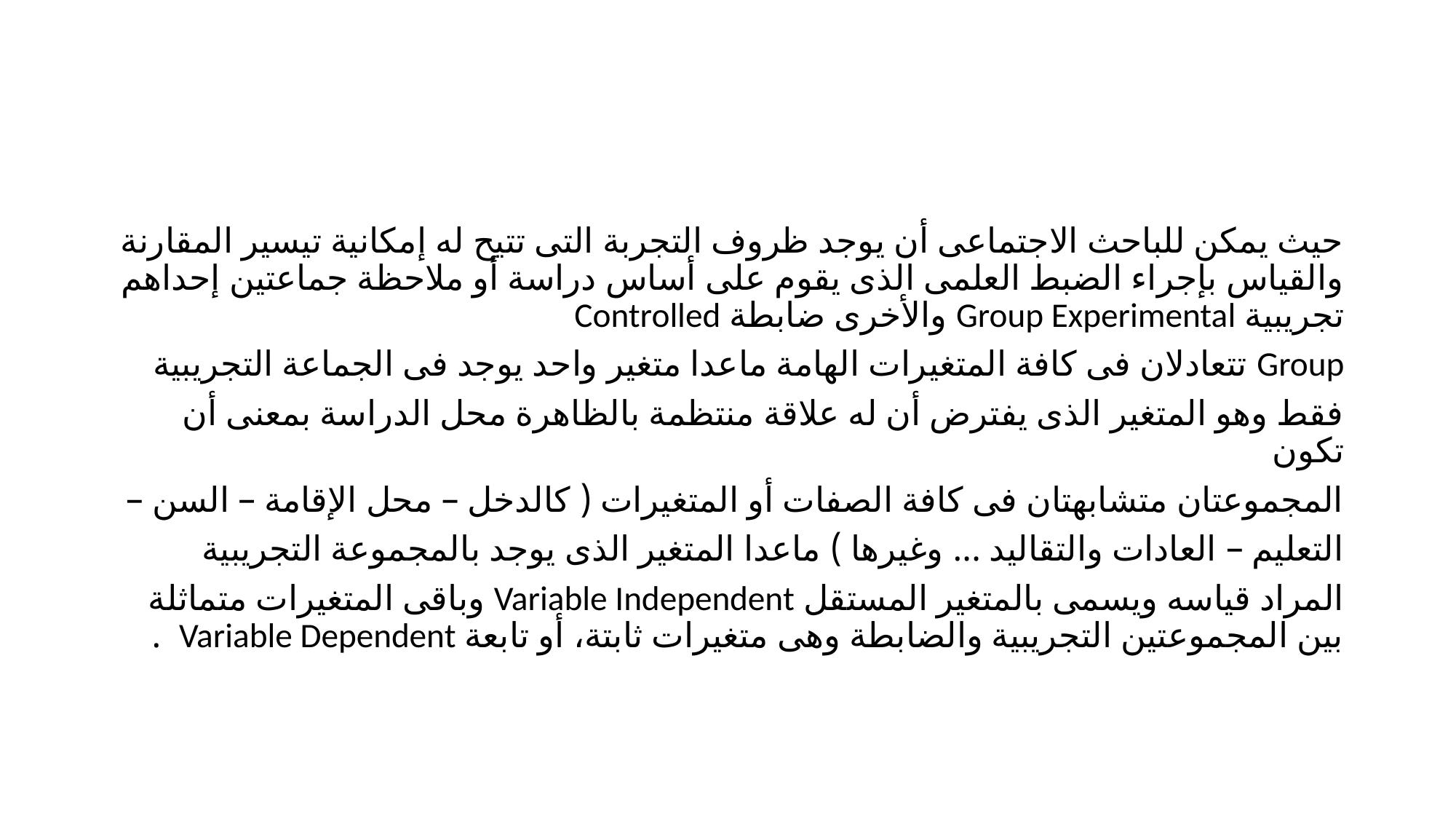

#
حيث يمكن للباحث الاجتماعى أن يوجد ظروف التجربة التى تتيح له إمكانية تيسير المقارنة والقياس بإجراء الضبط العلمى الذى يقوم على أساس دراسة أو ملاحظة جماعتين إحداهم تجريبية Group Experimental والأخرى ضابطة Controlled
Group تتعادلان فى كافة المتغيرات الهامة ماعدا متغير واحد يوجد فى الجماعة التجريبية
فقط وهو المتغير الذى يفترض أن له علاقة منتظمة بالظاهرة محل الدراسة بمعنى أن تكون
المجموعتان متشابهتان فى كافة الصفات أو المتغيرات ( كالدخل – محل الإقامة – السن –
التعليم – العادات والتقاليد ... وغيرها ) ماعدا المتغير الذى يوجد بالمجموعة التجريبية
المراد قياسه ويسمى بالمتغير المستقل Variable Independent وباقى المتغيرات متماثلة بين المجموعتين التجريبية والضابطة وهى متغيرات ثابتة، أو تابعة Variable Dependent  .